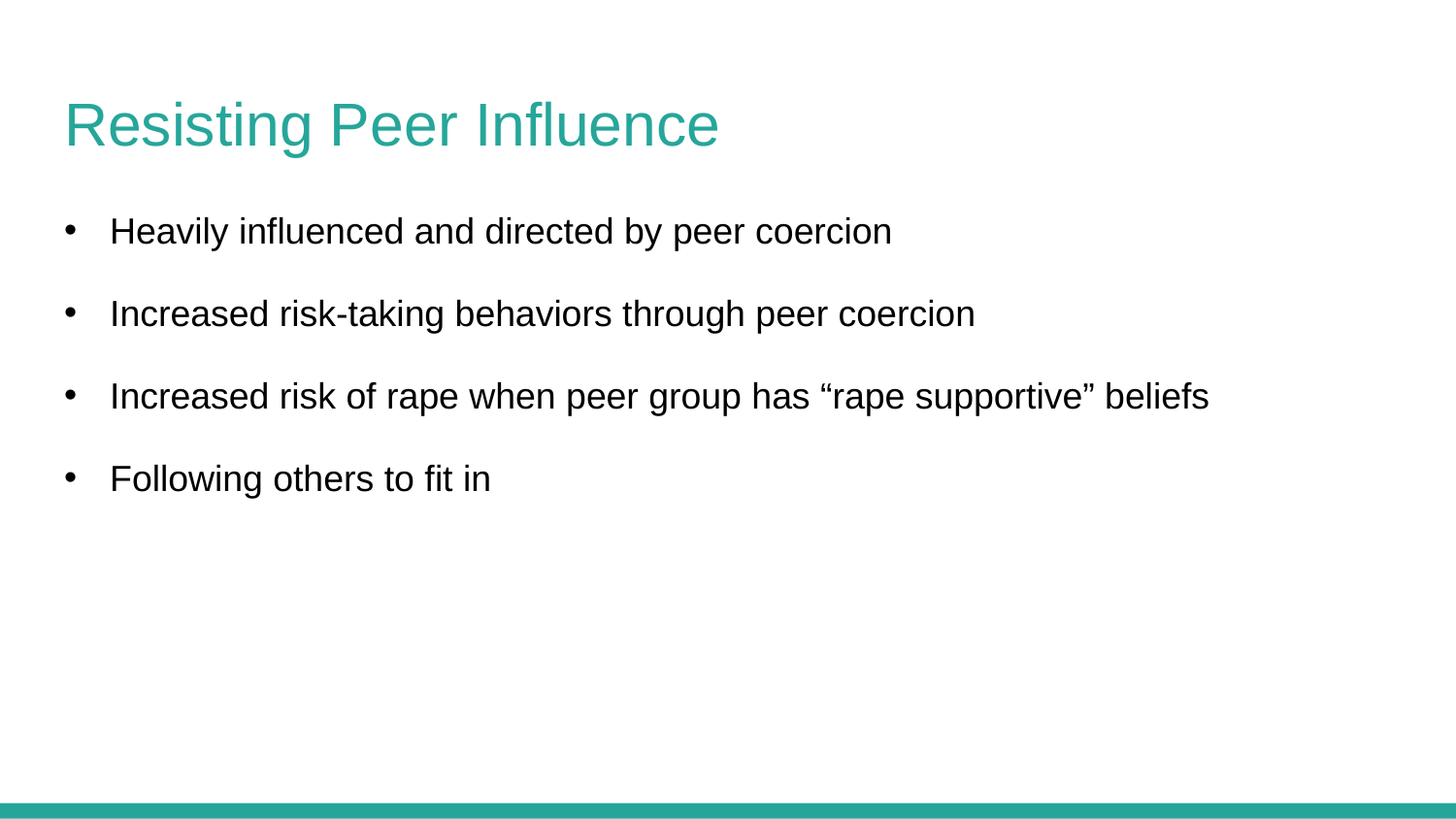

# Resisting Peer Influence
Heavily influenced and directed by peer coercion
Increased risk-taking behaviors through peer coercion
Increased risk of rape when peer group has “rape supportive” beliefs
Following others to fit in